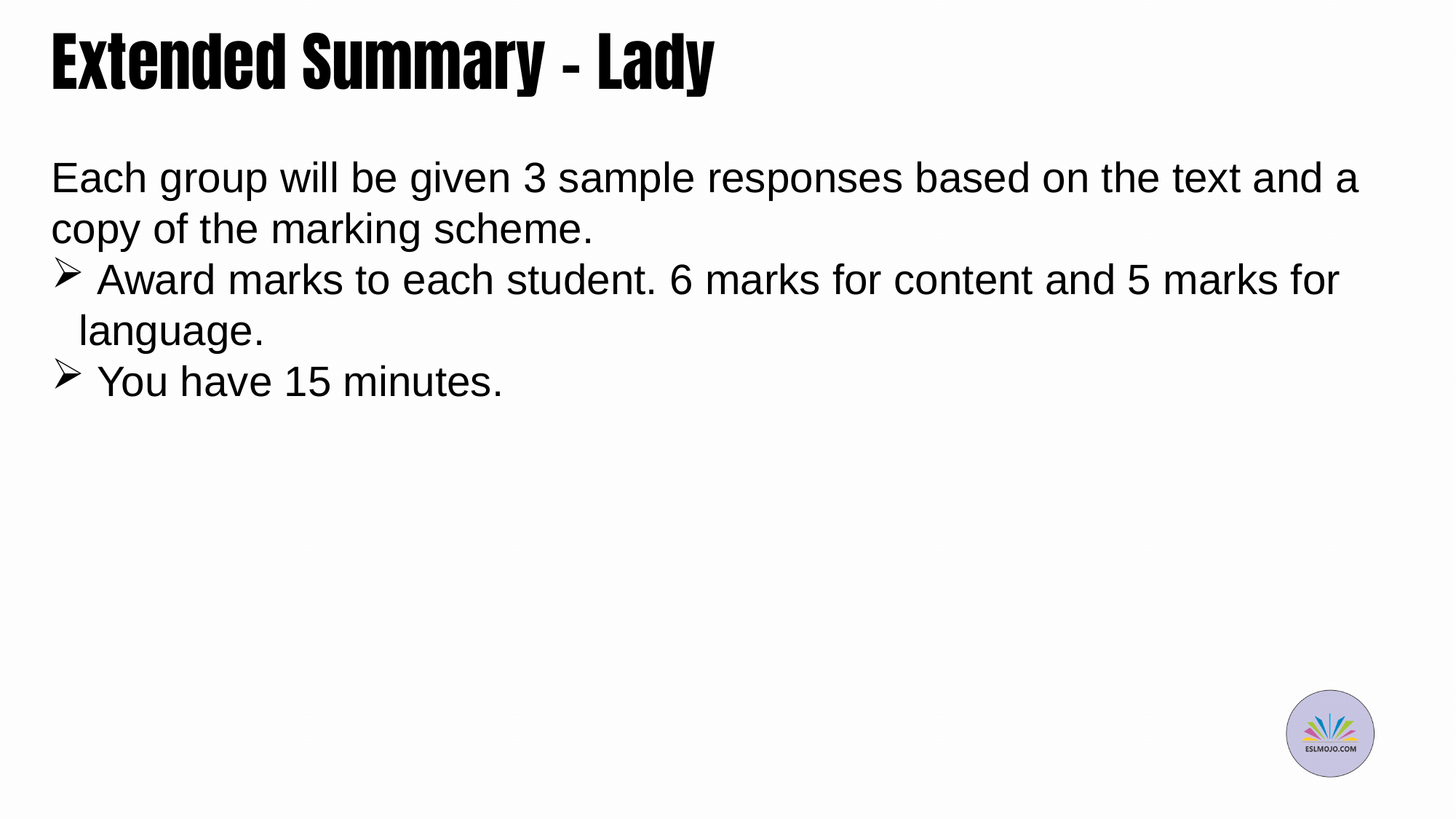

# Extended Summary – Lady
Each group will be given 3 sample responses based on the text and a copy of the marking scheme.
 Award marks to each student. 6 marks for content and 5 marks for language.
 You have 15 minutes.